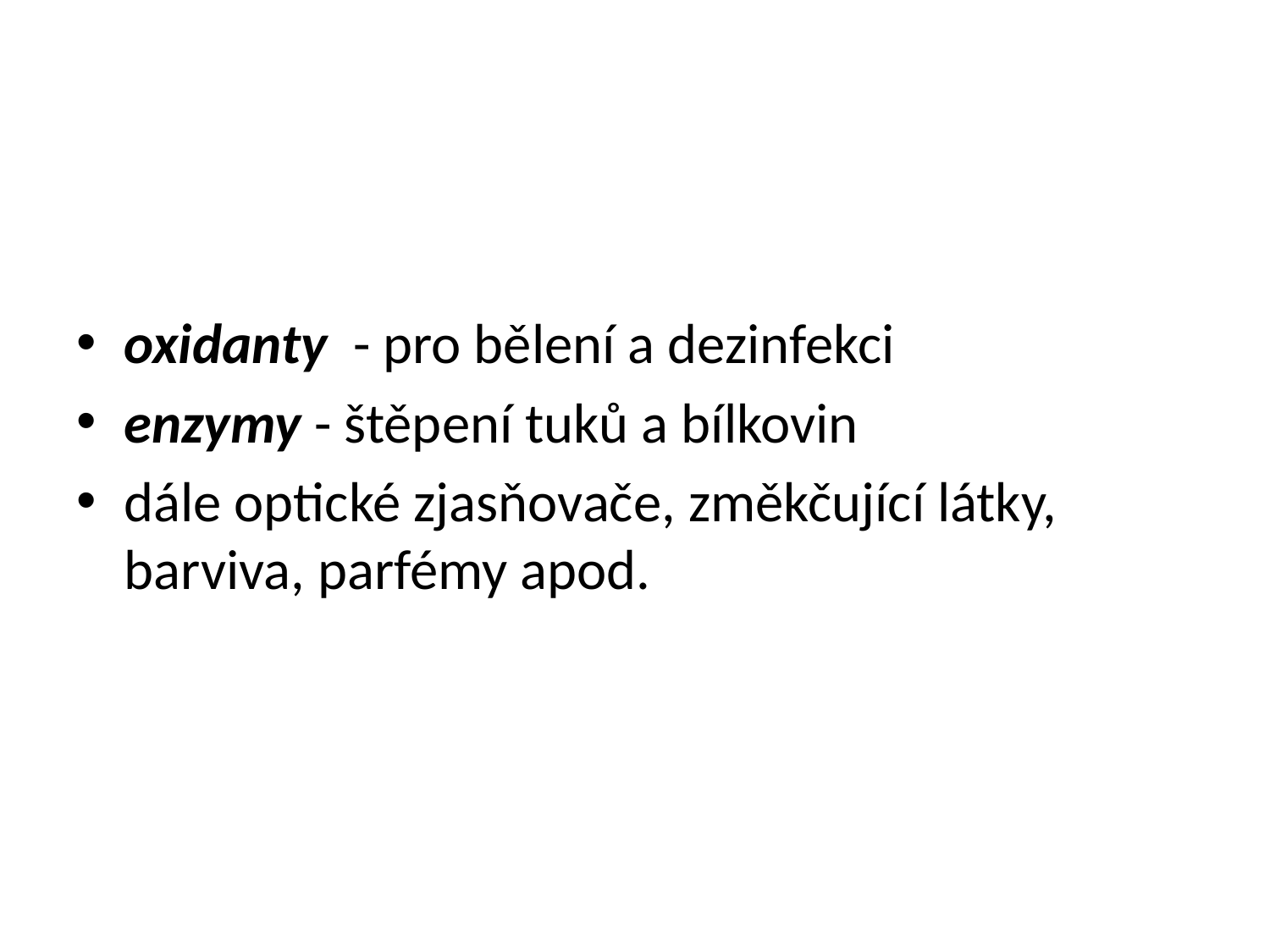

oxidanty  - pro bělení a dezinfekci
enzymy - štěpení tuků a bílkovin
dále optické zjasňovače, změkčující látky, barviva, parfémy apod.